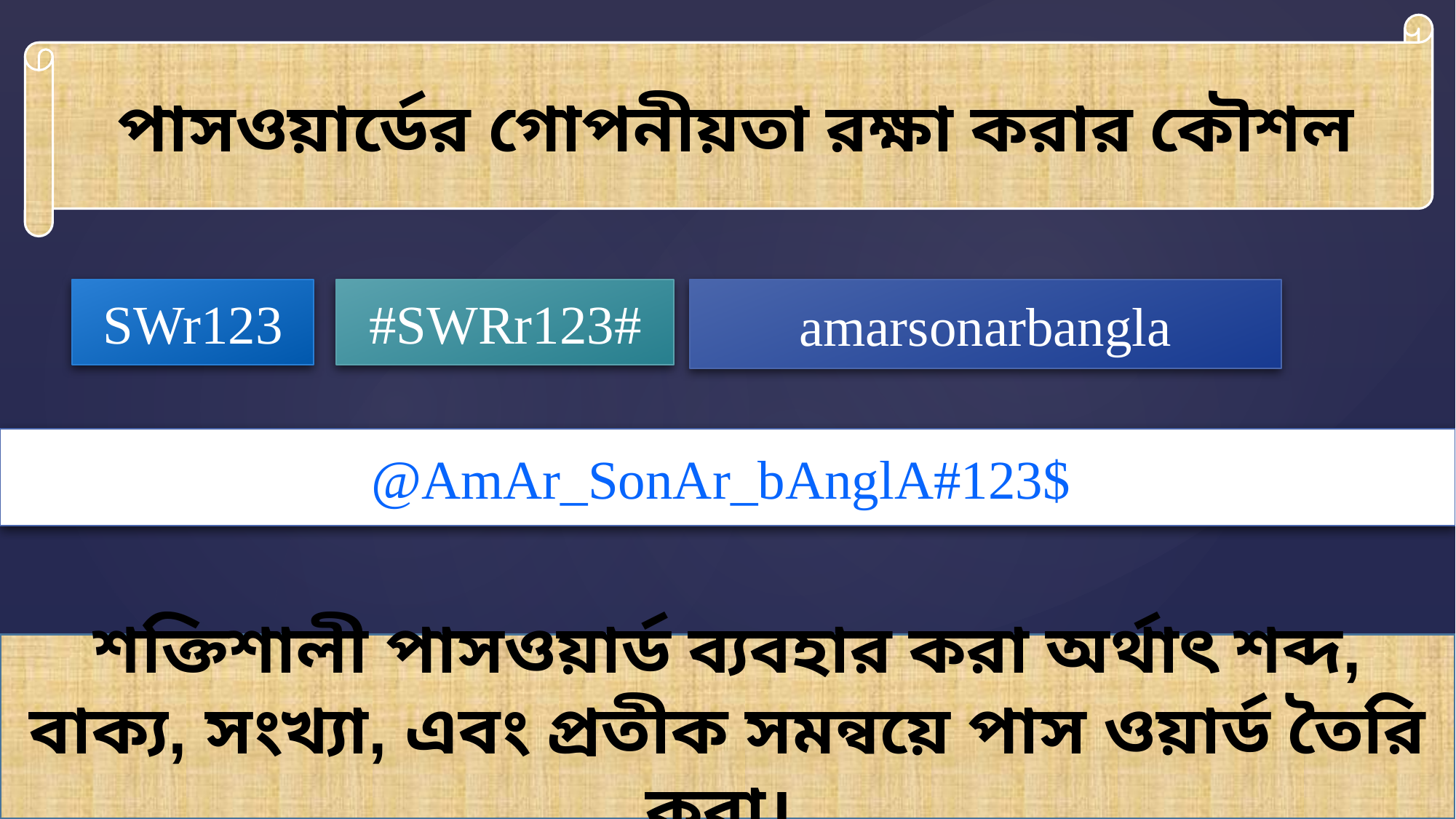

পাসওয়ার্ডের গোপনীয়তা রক্ষা করার কৌশল
SWr123
#SWRr123#
amarsonarbangla
@AmAr_SonAr_bAnglA#123$
শক্তিশালী পাসওয়ার্ড ব্যবহার করা অর্থাৎ শব্দ, বাক্য, সংখ্যা, এবং প্রতীক সমন্বয়ে পাস ওয়ার্ড তৈরি করা।